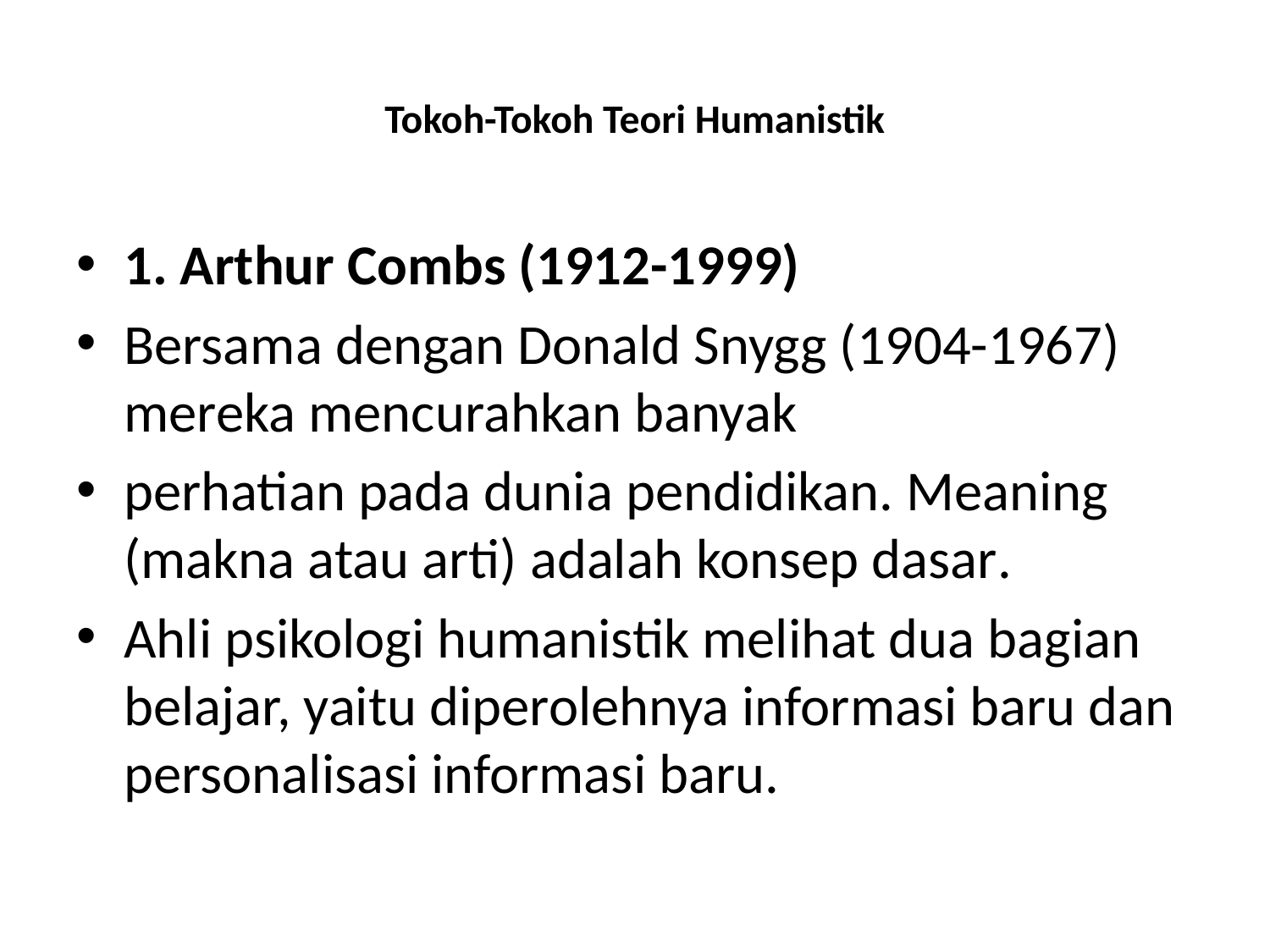

# Tokoh-Tokoh Teori Humanistik
1. Arthur Combs (1912-1999)
Bersama dengan Donald Snygg (1904-1967) mereka mencurahkan banyak
perhatian pada dunia pendidikan. Meaning (makna atau arti) adalah konsep dasar.
Ahli psikologi humanistik melihat dua bagian belajar, yaitu diperolehnya informasi baru dan personalisasi informasi baru.